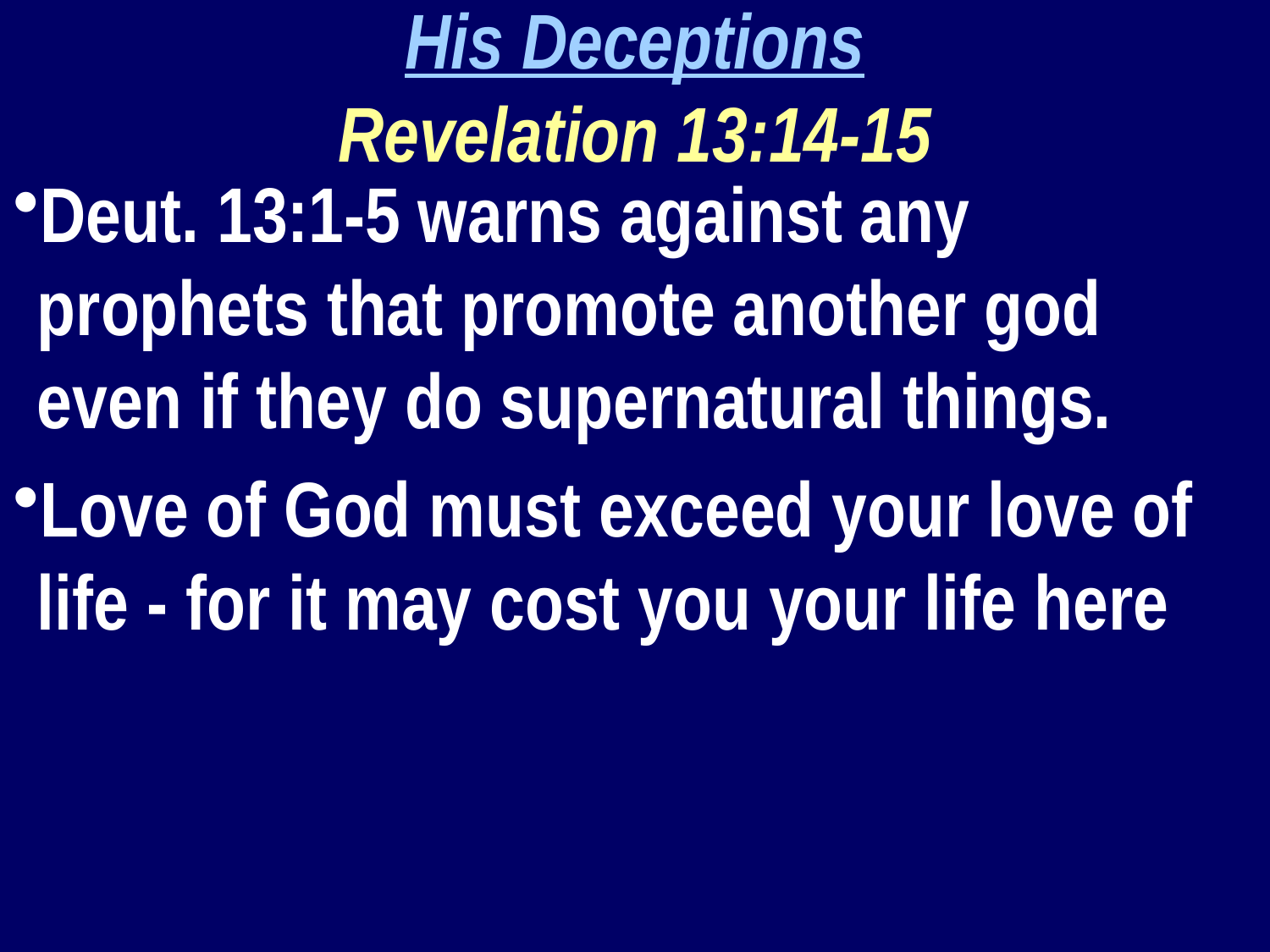

His Deceptions
Revelation 13:14-15
Deut. 13:1-5 warns against any prophets that promote another god even if they do supernatural things.
Love of God must exceed your love of life - for it may cost you your life here